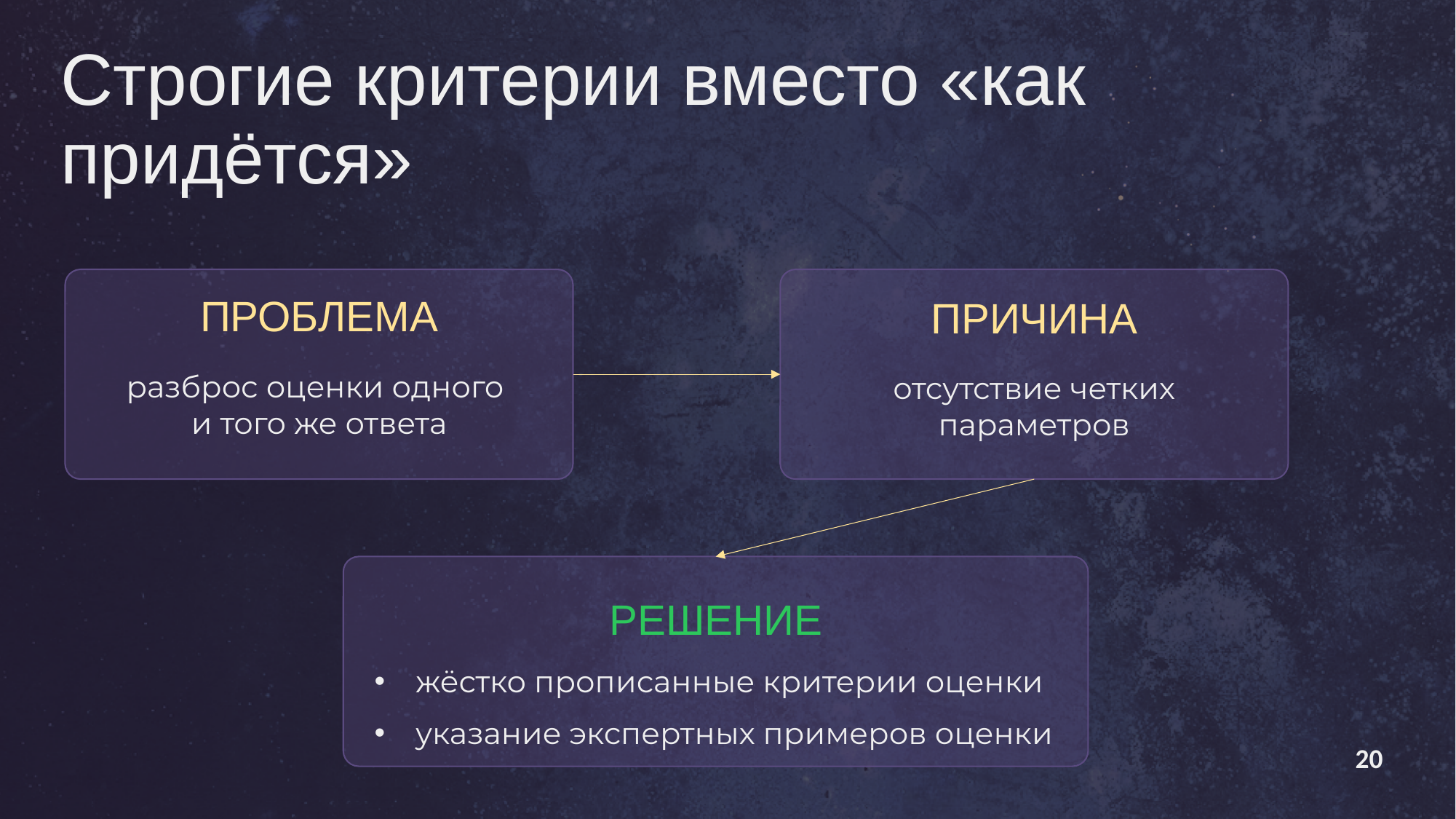

# Строгие критерии вместо «как придётся»

ПРОБЛЕМА
разброс оценки одного
и того же ответа

ПРИЧИНА
отсутствие четких параметров

РЕШЕНИЕ
жёстко прописанные критерии оценки
указание экспертных примеров оценки
20